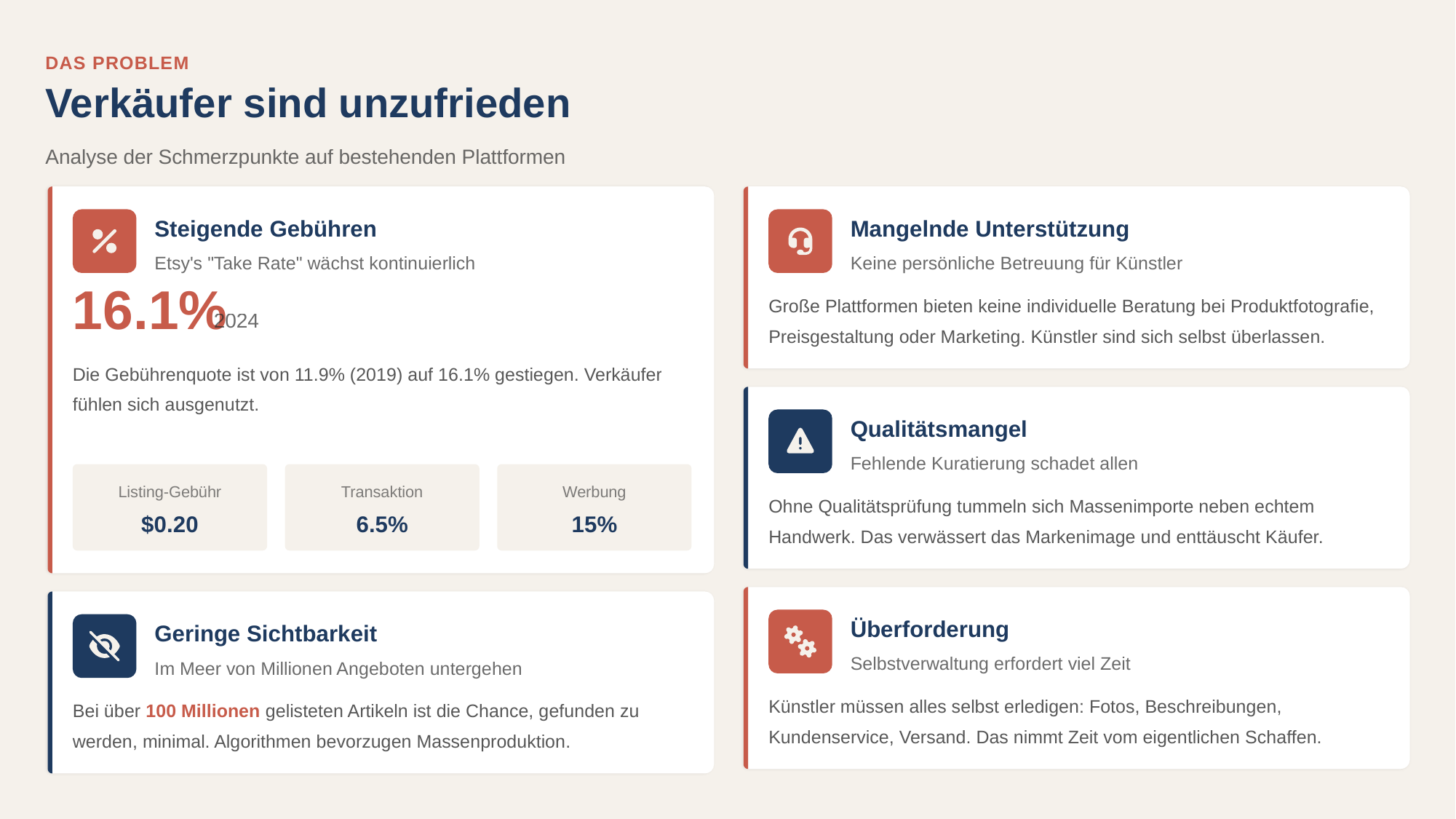

DAS PROBLEM
Verkäufer sind unzufrieden
Analyse der Schmerzpunkte auf bestehenden Plattformen

Steigende Gebühren

Mangelnde Unterstützung

Etsy's "Take Rate" wächst kontinuierlich
Keine persönliche Betreuung für Künstler
16.1%
Große Plattformen bieten keine individuelle Beratung bei Produktfotografie, Preisgestaltung oder Marketing. Künstler sind sich selbst überlassen.
2024
Die Gebührenquote ist von 11.9% (2019) auf 16.1% gestiegen. Verkäufer fühlen sich ausgenutzt.

Qualitätsmangel

Fehlende Kuratierung schadet allen

Listing-Gebühr
Transaktion
Werbung
Ohne Qualitätsprüfung tummeln sich Massenimporte neben echtem Handwerk. Das verwässert das Markenimage und enttäuscht Käufer.
$0.20
6.5%
15%

Überforderung

Geringe Sichtbarkeit

Selbstverwaltung erfordert viel Zeit
Im Meer von Millionen Angeboten untergehen
Künstler müssen alles selbst erledigen: Fotos, Beschreibungen, Kundenservice, Versand. Das nimmt Zeit vom eigentlichen Schaffen.
Bei über 100 Millionen gelisteten Artikeln ist die Chance, gefunden zu werden, minimal. Algorithmen bevorzugen Massenproduktion.